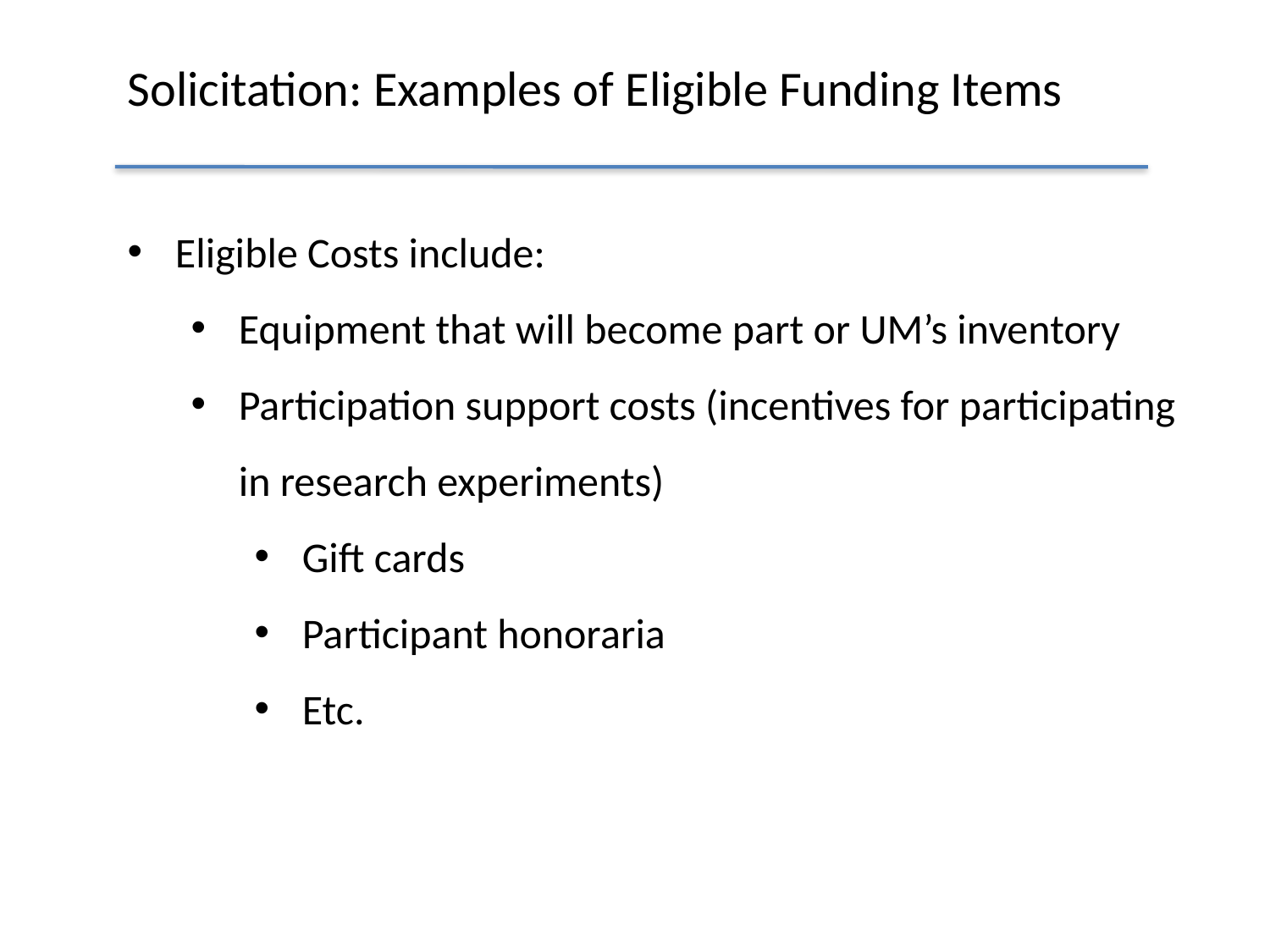

# Solicitation: Examples of Eligible Funding Items
Eligible Costs include:
Equipment that will become part or UM’s inventory
Participation support costs (incentives for participating in research experiments)
Gift cards
Participant honoraria
Etc.